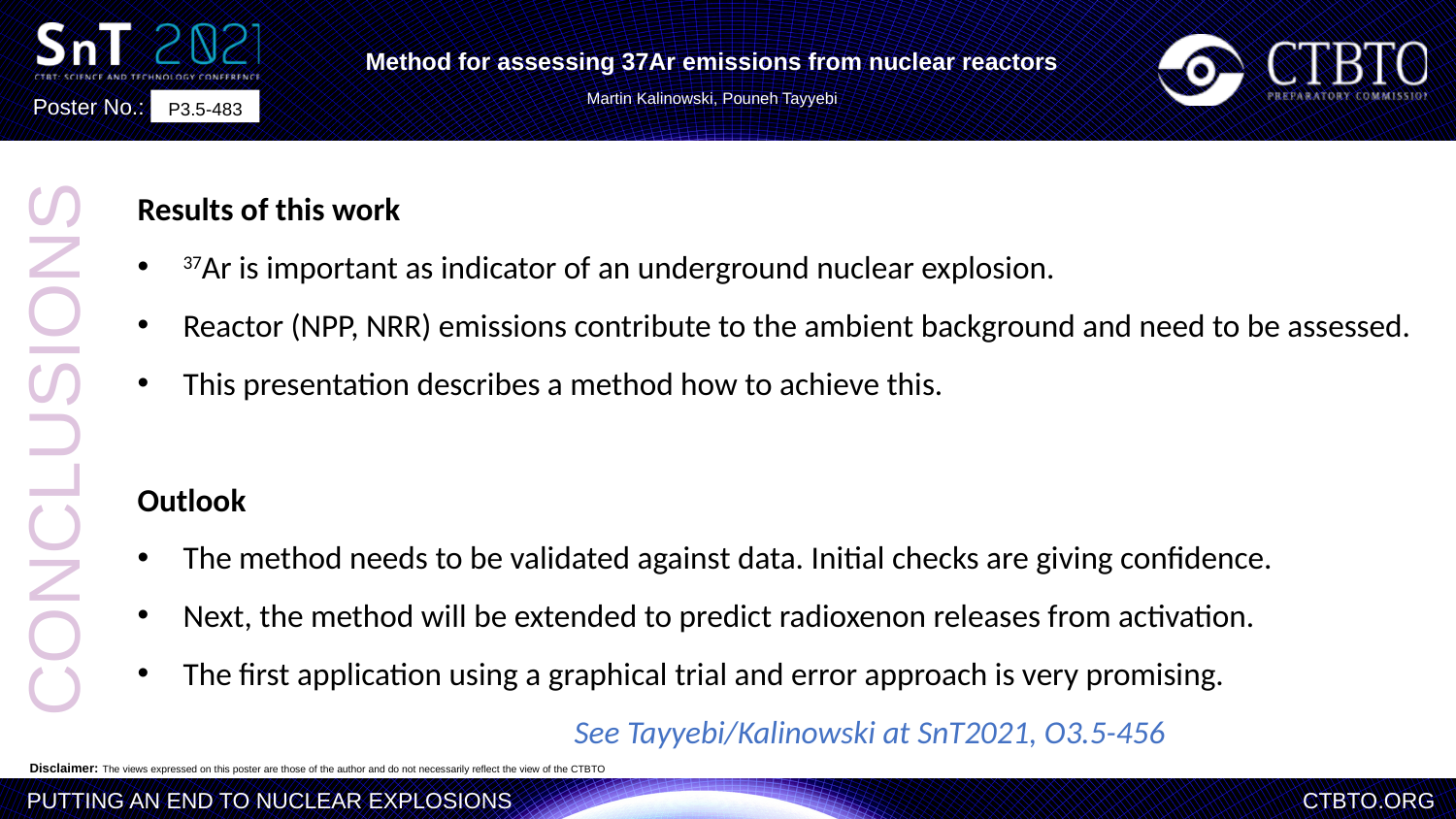

Method for assessing 37Ar emissions from nuclear reactors
Martin Kalinowski, Pouneh Tayyebi
P3.5-483
Results of this work
37Ar is important as indicator of an underground nuclear explosion.
Reactor (NPP, NRR) emissions contribute to the ambient background and need to be assessed.
This presentation describes a method how to achieve this.

Outlook
The method needs to be validated against data. Initial checks are giving confidence.
Next, the method will be extended to predict radioxenon releases from activation.
The first application using a graphical trial and error approach is very promising.
			See Tayyebi/Kalinowski at SnT2021, O3.5-456
CONCLUSIONS